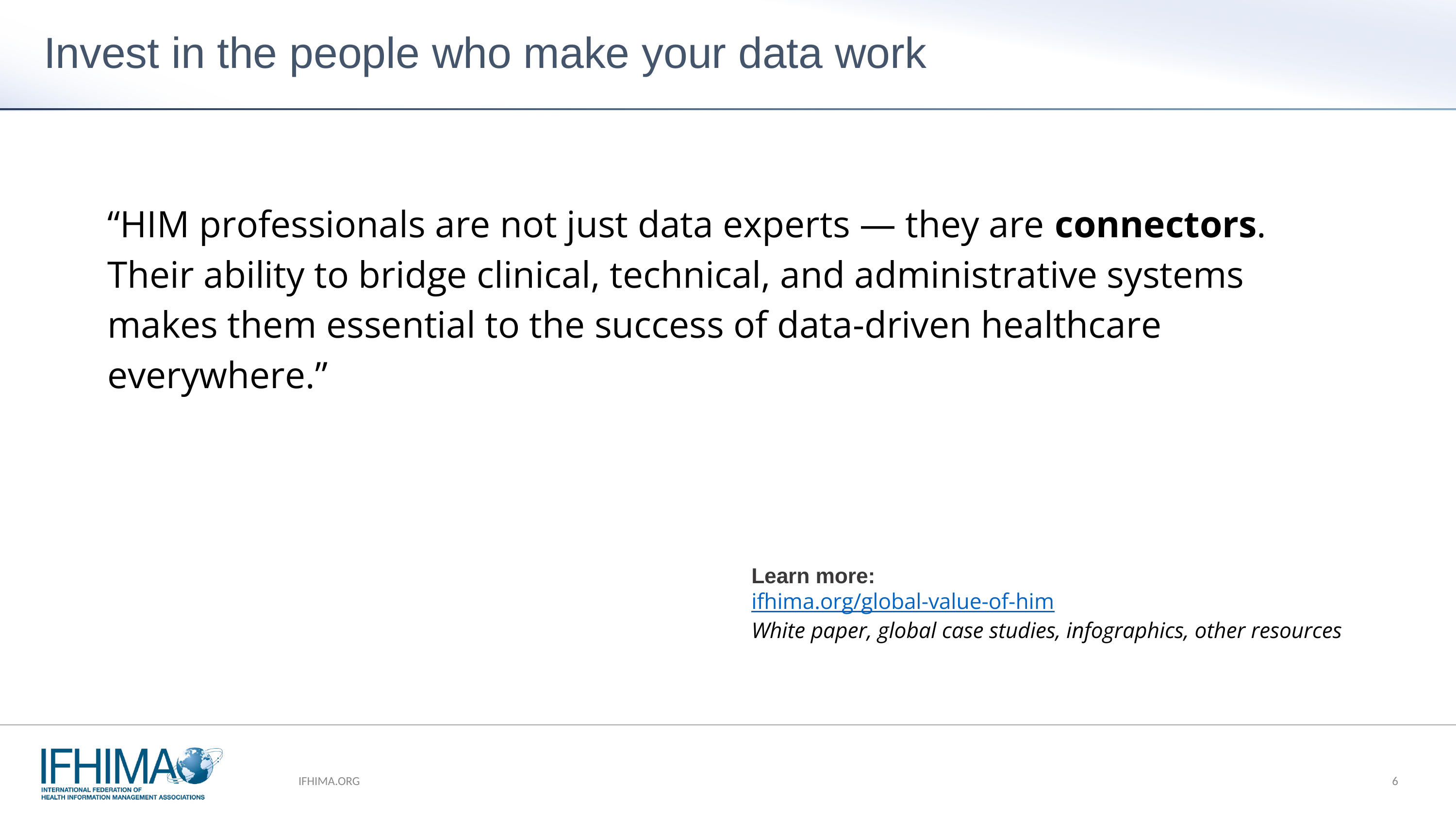

# Invest in the people who make your data work
“HIM professionals are not just data experts — they are connectors. Their ability to bridge clinical, technical, and administrative systems makes them essential to the success of data-driven healthcare everywhere.”

Learn more:
ifhima.org/global-value-of-him
White paper, global case studies, infographics, other resources
IFHIMA.ORG
6